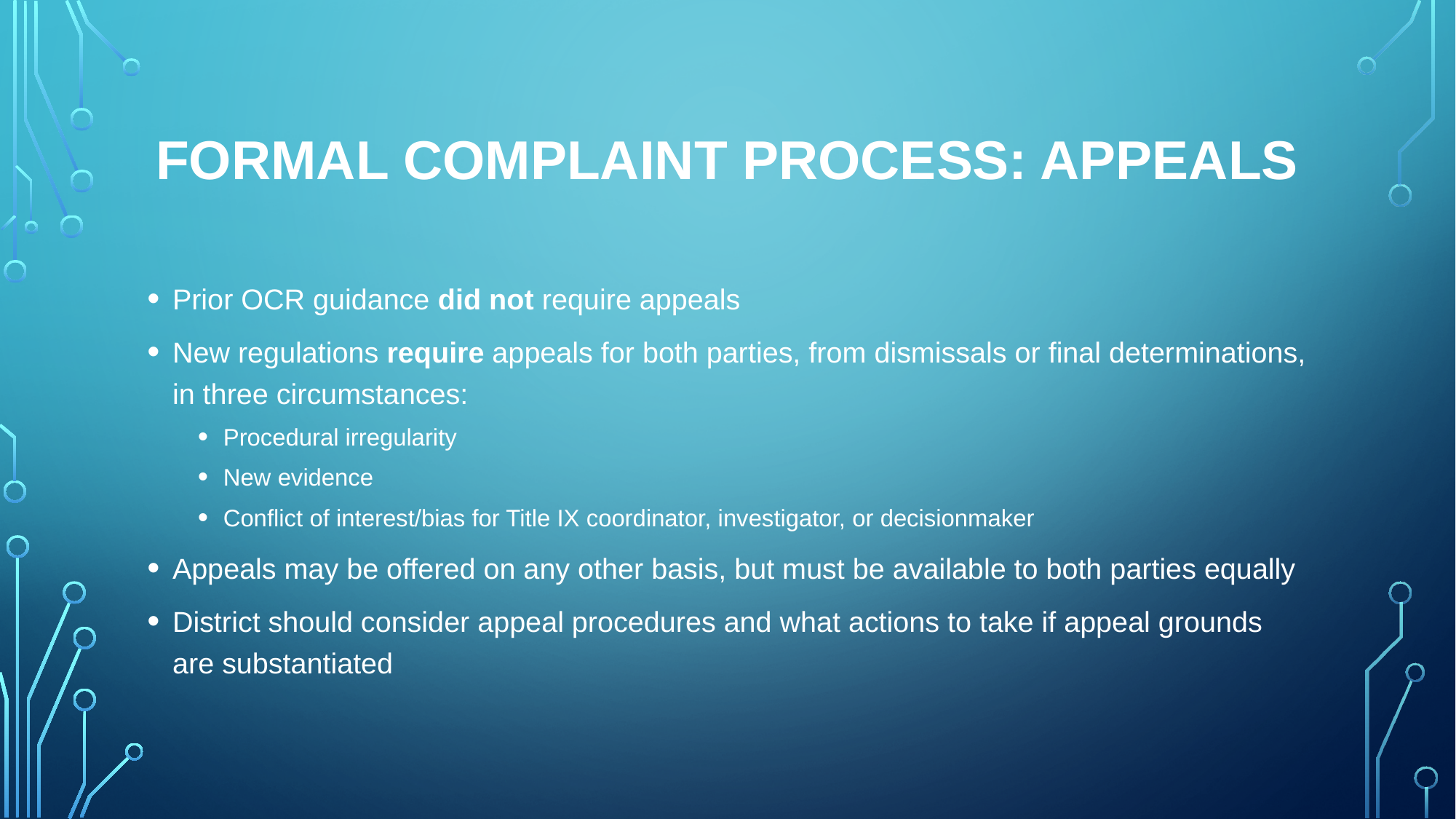

# Formal complaint process: appeals
Prior OCR guidance did not require appeals
New regulations require appeals for both parties, from dismissals or final determinations, in three circumstances:
Procedural irregularity
New evidence
Conflict of interest/bias for Title IX coordinator, investigator, or decisionmaker
Appeals may be offered on any other basis, but must be available to both parties equally
District should consider appeal procedures and what actions to take if appeal grounds are substantiated